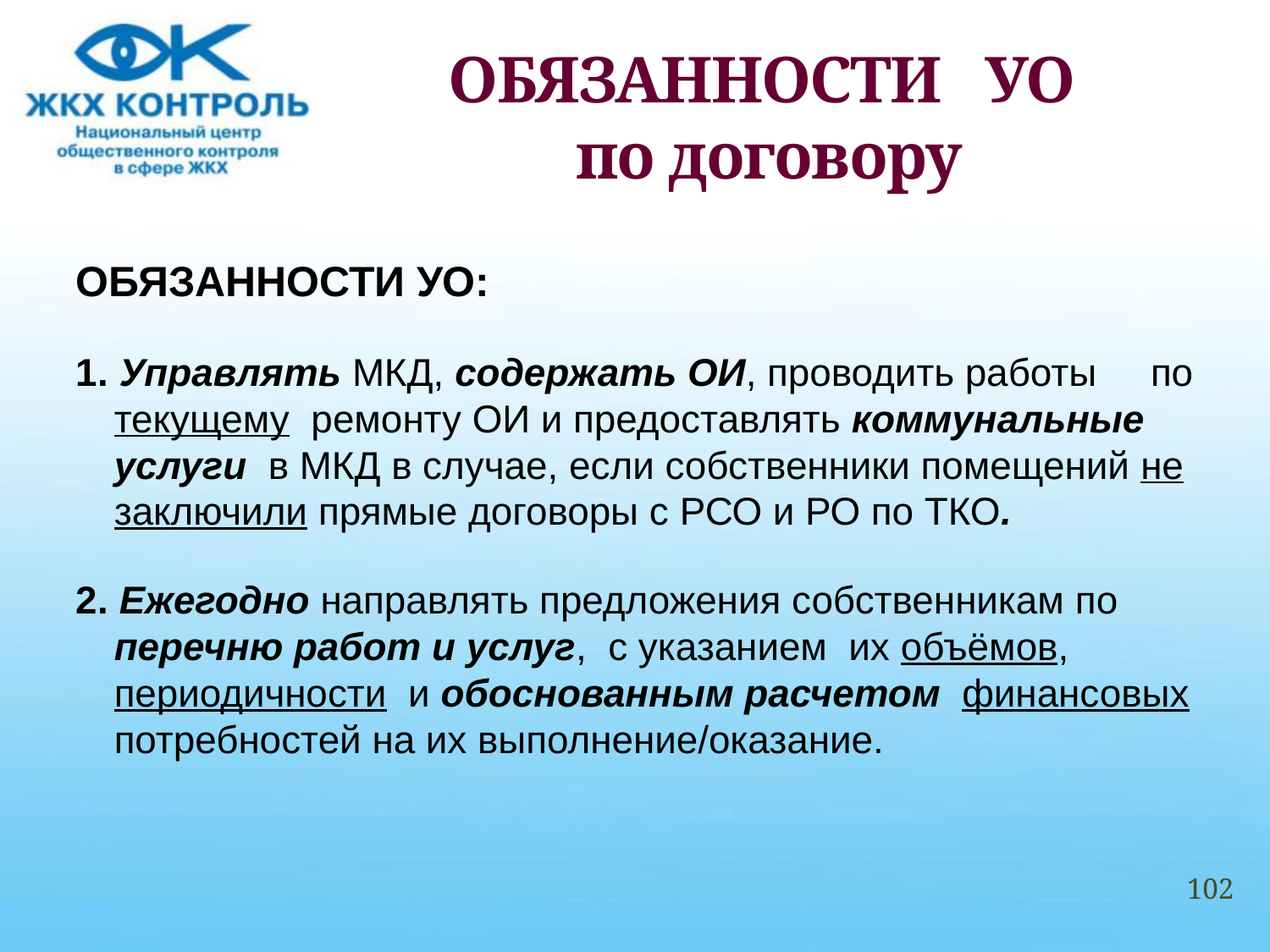

# ОБЯЗАННОСТИ   УО по договору
ОБЯЗАННОСТИ УО:
1. Управлять МКД, содержать ОИ, проводить работы     по текущему  ремонту ОИ и предоставлять коммунальные услуги  в МКД в случае, если собственники помещений не заключили прямые договоры с РСО и РО по ТКО.
2. Ежегодно направлять предложения собственникам по перечню работ и услуг,  с указанием  их объёмов, периодичности  и обоснованным расчетом  финансовых потребностей на их выполнение/оказание.

102